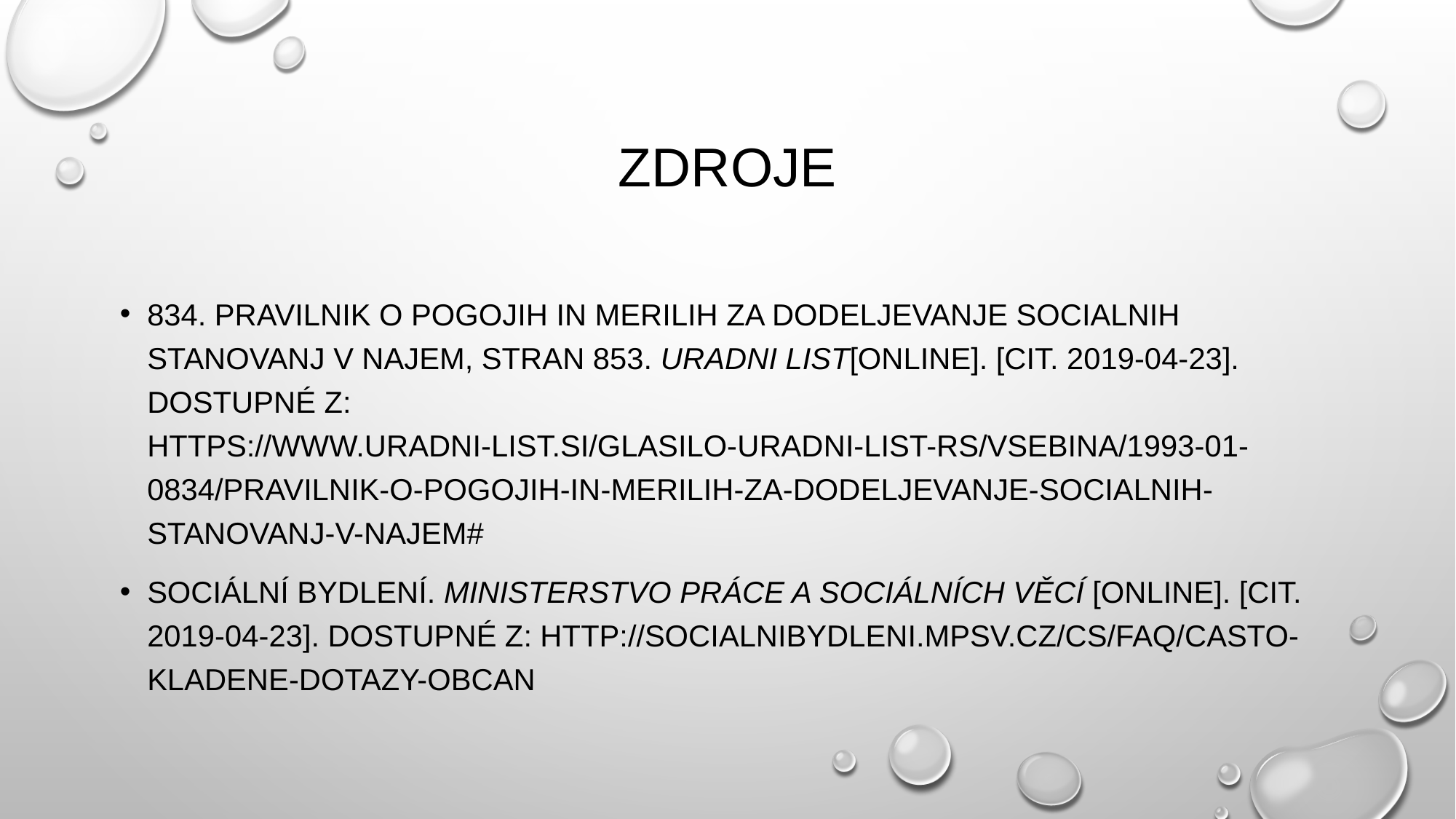

# zdroje
834. Pravilnik o pogojih in merilih za dodeljevanje socialnih stanovanj v najem, stran 853. Uradni list[online]. [cit. 2019-04-23]. Dostupné z: https://www.uradni-list.si/glasilo-uradni-list-rs/vsebina/1993-01-0834/pravilnik-o-pogojih-in-merilih-za-dodeljevanje-socialnih-stanovanj-v-najem#
Sociální bydlení. Ministerstvo práce a sociálních věcí [online]. [cit. 2019-04-23]. Dostupné z: http://socialnibydleni.mpsv.cz/cs/faq/casto-kladene-dotazy-obcan